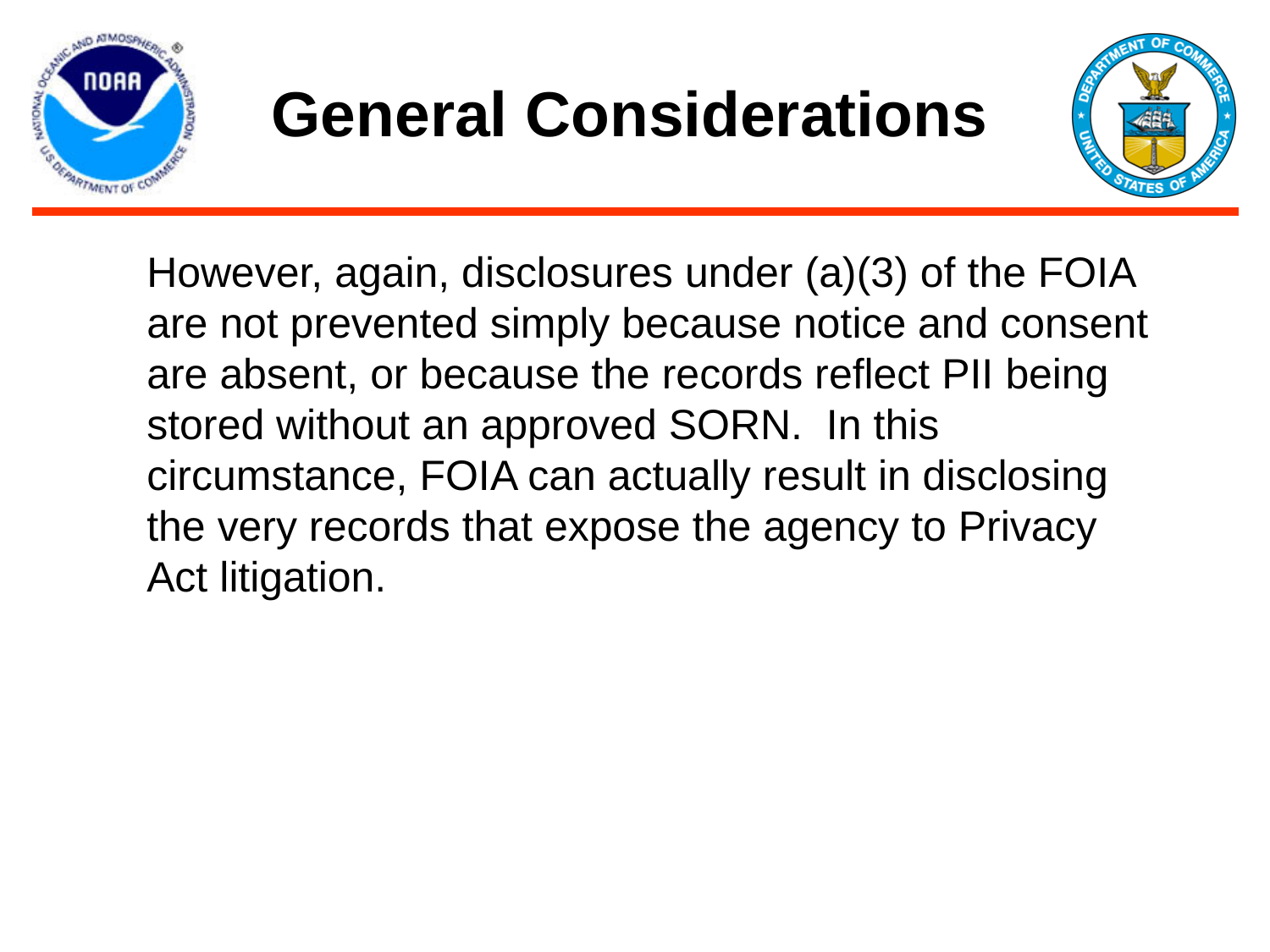

# General Considerations
However, again, disclosures under (a)(3) of the FOIA are not prevented simply because notice and consent are absent, or because the records reflect PII being stored without an approved SORN.  In this circumstance, FOIA can actually result in disclosing the very records that expose the agency to Privacy Act litigation.